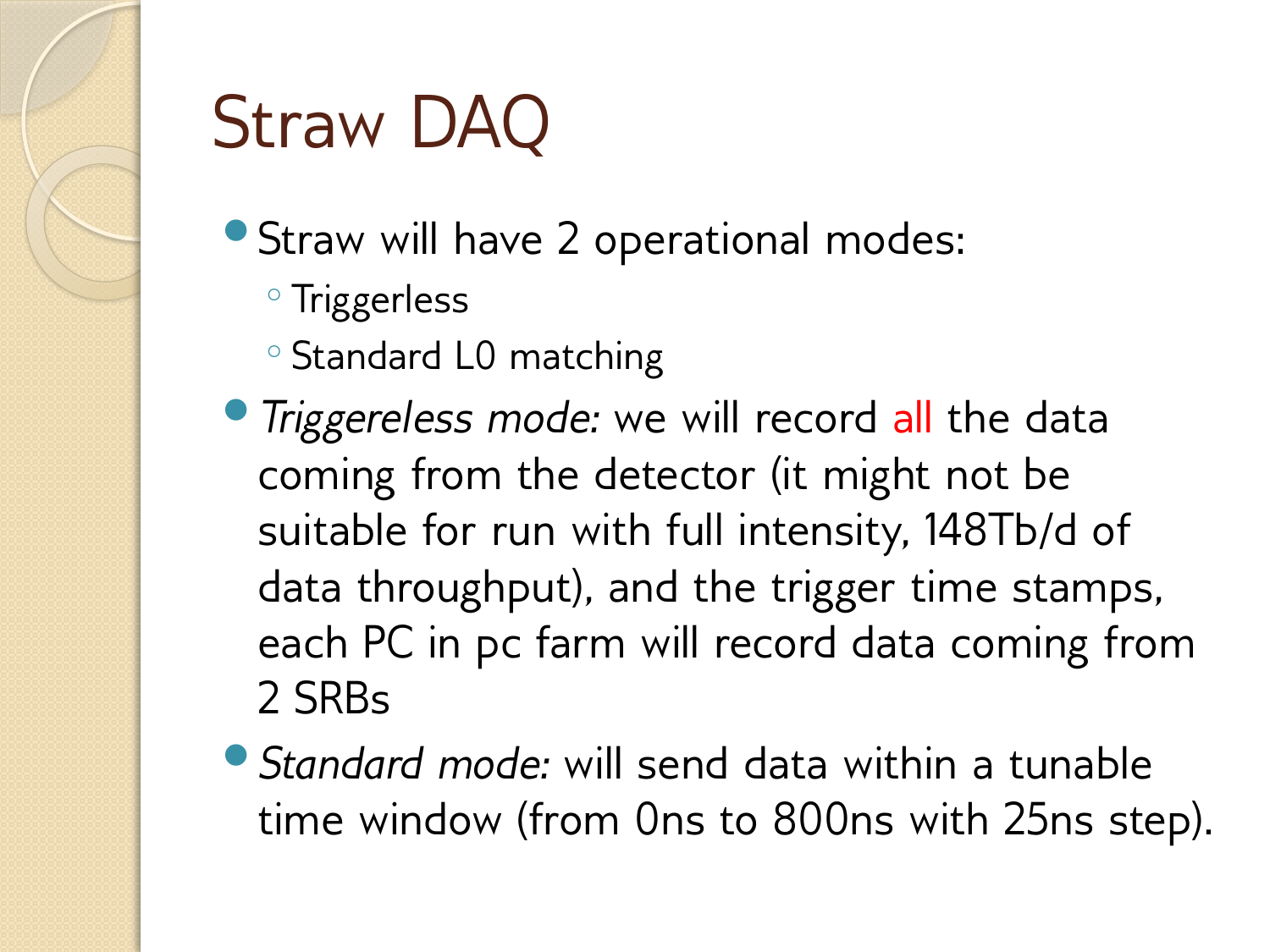

# Straw DAQ
Straw will have 2 operational modes:
Triggerless
Standard L0 matching
Triggereless mode: we will record all the data coming from the detector (it might not be suitable for run with full intensity, 148Tb/d of data throughput), and the trigger time stamps, each PC in pc farm will record data coming from 2 SRBs
Standard mode: will send data within a tunable time window (from 0ns to 800ns with 25ns step).